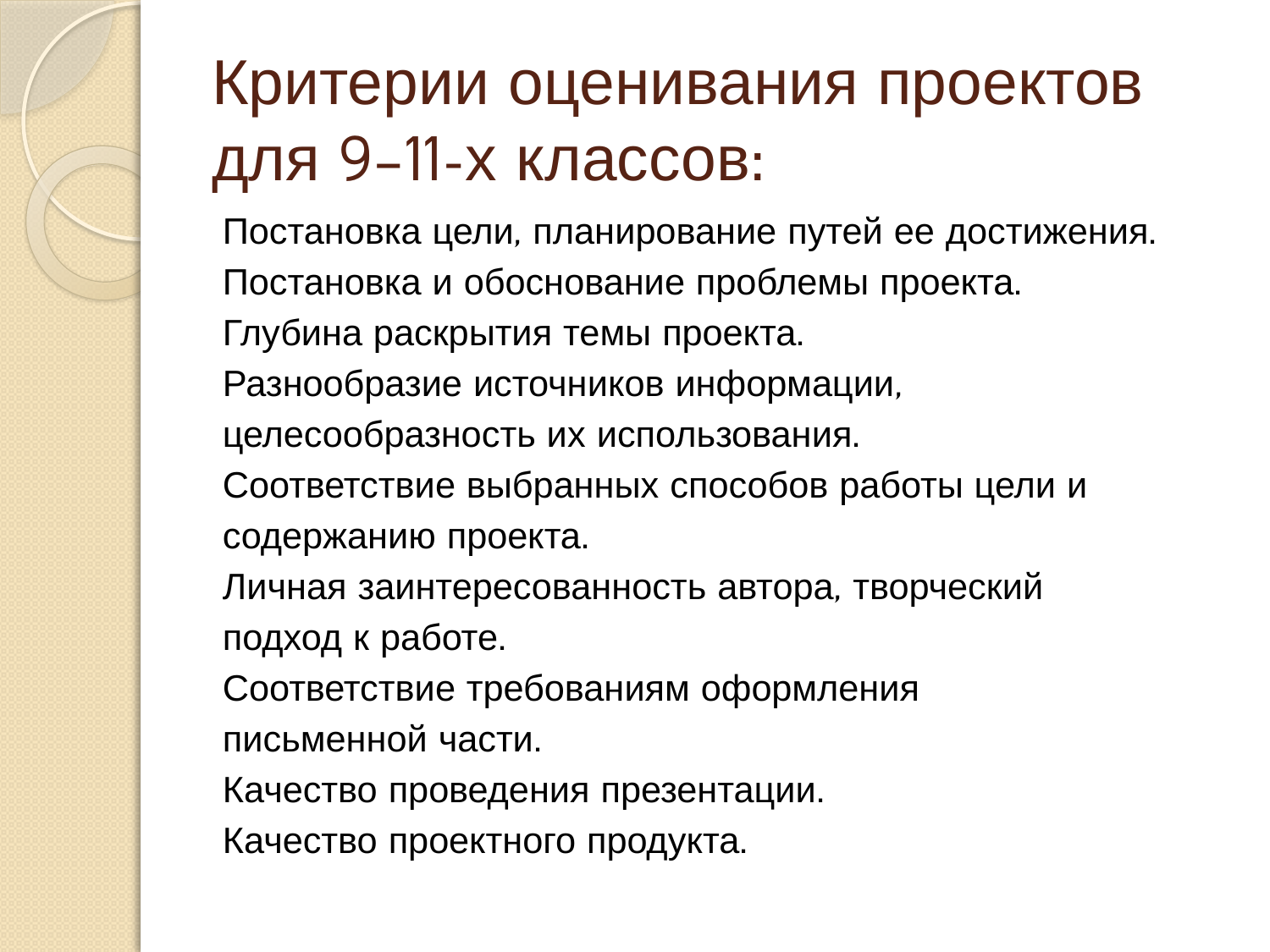

# Критерии оценивания проектов для 9–11-х классов:
Постановка цели, планирование путей ее достижения.
Постановка и обоснование проблемы проекта.
Глубина раскрытия темы проекта.
Разнообразие источников информации,
целесообразность их использования.
Соответствие выбранных способов работы цели и
содержанию проекта.
Личная заинтересованность автора, творческий
подход к работе.
Соответствие требованиям оформления
письменной части.
Качество проведения презентации.
Качество проектного продукта.